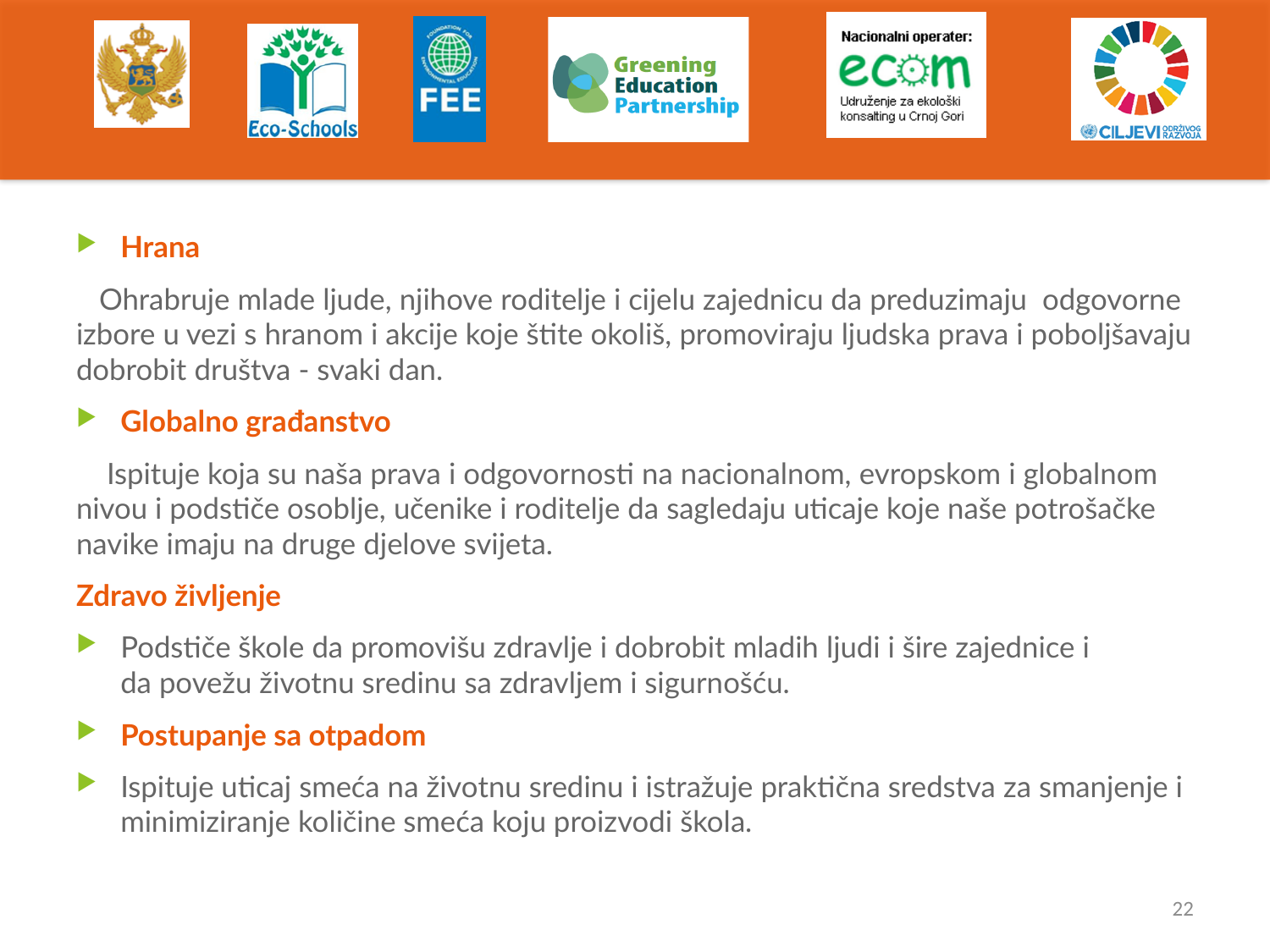

#
Hrana
   Ohrabruje mlade ljude, njihove roditelje i cijelu zajednicu da preduzimaju  odgovorne izbore u vezi s hranom i akcije koje štite okoliš, promoviraju ljudska prava i poboljšavaju dobrobit društva - svaki dan.
Globalno građanstvo
    Ispituje koja su naša prava i odgovornosti na nacionalnom, evropskom i globalnom nivou i podstiče osoblje, učenike i roditelje da sagledaju uticaje koje naše potrošačke navike imaju na druge djelove svijeta.
Zdravo življenje
Podstiče škole da promovišu zdravlje i dobrobit mladih ljudi i šire zajednice i da povežu životnu sredinu sa zdravljem i sigurnošću.
Postupanje sa otpadom
Ispituje uticaj smeća na životnu sredinu i istražuje praktična sredstva za smanjenje i minimiziranje količine smeća koju proizvodi škola.

22